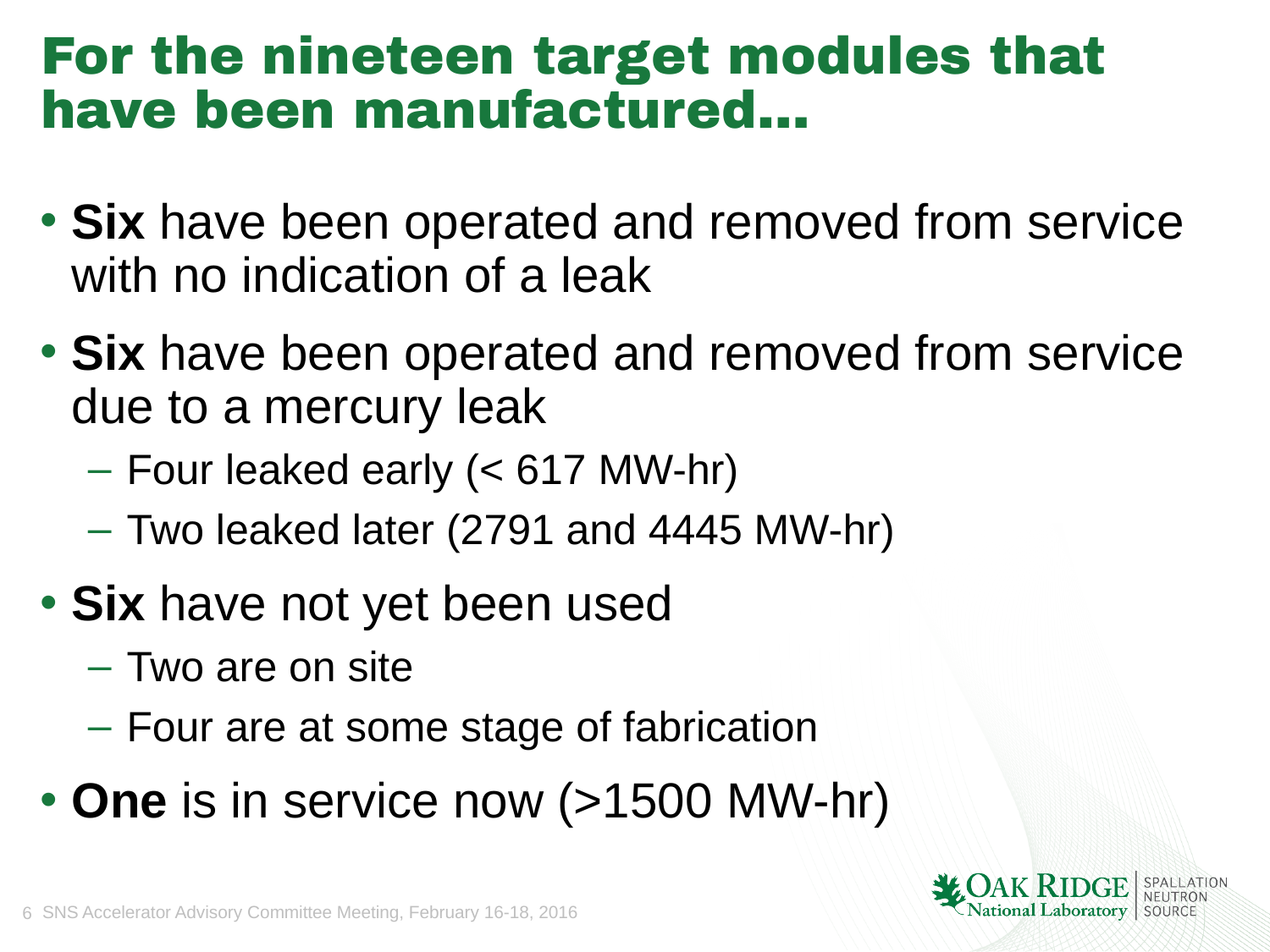

# For the nineteen target modules that have been manufactured…
Six have been operated and removed from service with no indication of a leak
Six have been operated and removed from service due to a mercury leak
Four leaked early (< 617 MW-hr)
Two leaked later (2791 and 4445 MW-hr)
Six have not yet been used
Two are on site
Four are at some stage of fabrication
One is in service now (>1500 MW-hr)